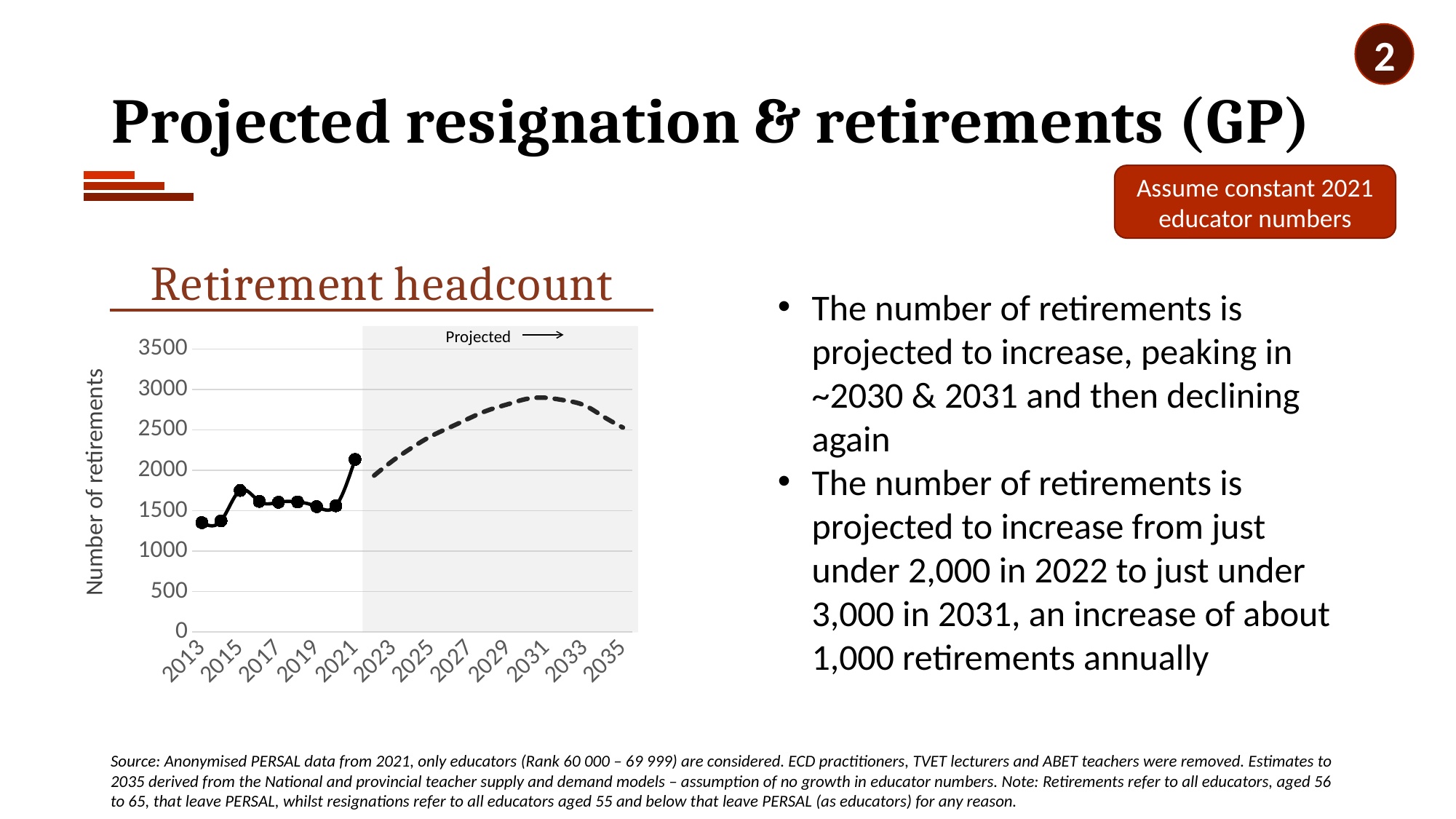

2
# Projected resignation & retirements (GP)
Assume constant 2021 educator numbers
Retirement headcount
The number of retirements is projected to increase, peaking in ~2030 & 2031 and then declining again
The number of retirements is projected to increase from just under 2,000 in 2022 to just under 3,000 in 2031, an increase of about 1,000 retirements annually

### Chart

| Category | Leavers 56 to 65 | Leavers 56 to 65 -Actual |
|---|---|---|
| 2013 | None | 1351.0 |
| 2014 | None | 1373.0 |
| 2015 | None | 1750.0 |
| 2016 | None | 1614.0 |
| 2017 | None | 1604.0 |
| 2018 | None | 1608.0 |
| 2019 | None | 1550.0 |
| 2020 | None | 1560.0 |
| 2021 | None | 2133.0 |
| 2022 | 1934.0 | None |
| 2023 | 2122.0 | None |
| 2024 | 2283.0 | None |
| 2025 | 2424.0 | None |
| 2026 | 2535.0 | None |
| 2027 | 2646.0 | None |
| 2028 | 2746.0 | None |
| 2029 | 2818.0 | None |
| 2030 | 2884.0 | None |
| 2031 | 2896.0 | None |
| 2032 | 2863.0 | None |
| 2033 | 2802.0 | None |
| 2034 | 2661.0 | None |
| 2035 | 2528.0 | None |
Projected
Number of retirements
Source: Anonymised PERSAL data from 2021, only educators (Rank 60 000 – 69 999) are considered. ECD practitioners, TVET lecturers and ABET teachers were removed. Estimates to 2035 derived from the National and provincial teacher supply and demand models – assumption of no growth in educator numbers. Note: Retirements refer to all educators, aged 56 to 65, that leave PERSAL, whilst resignations refer to all educators aged 55 and below that leave PERSAL (as educators) for any reason.